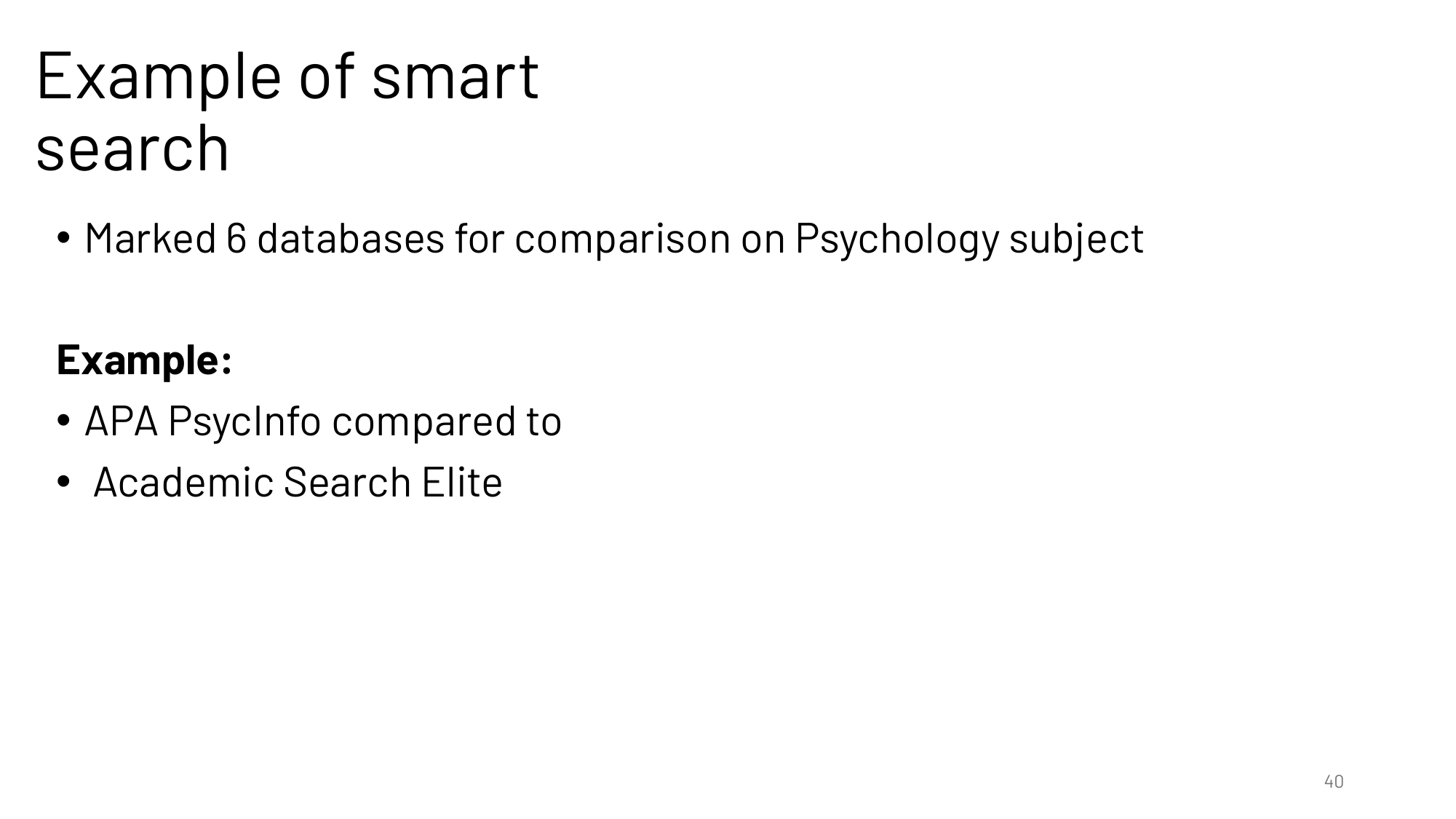

# Example of smart search
Marked 6 databases for comparison on Psychology subject

Example:
APA PsycInfo compared to
 Academic Search Elite
40